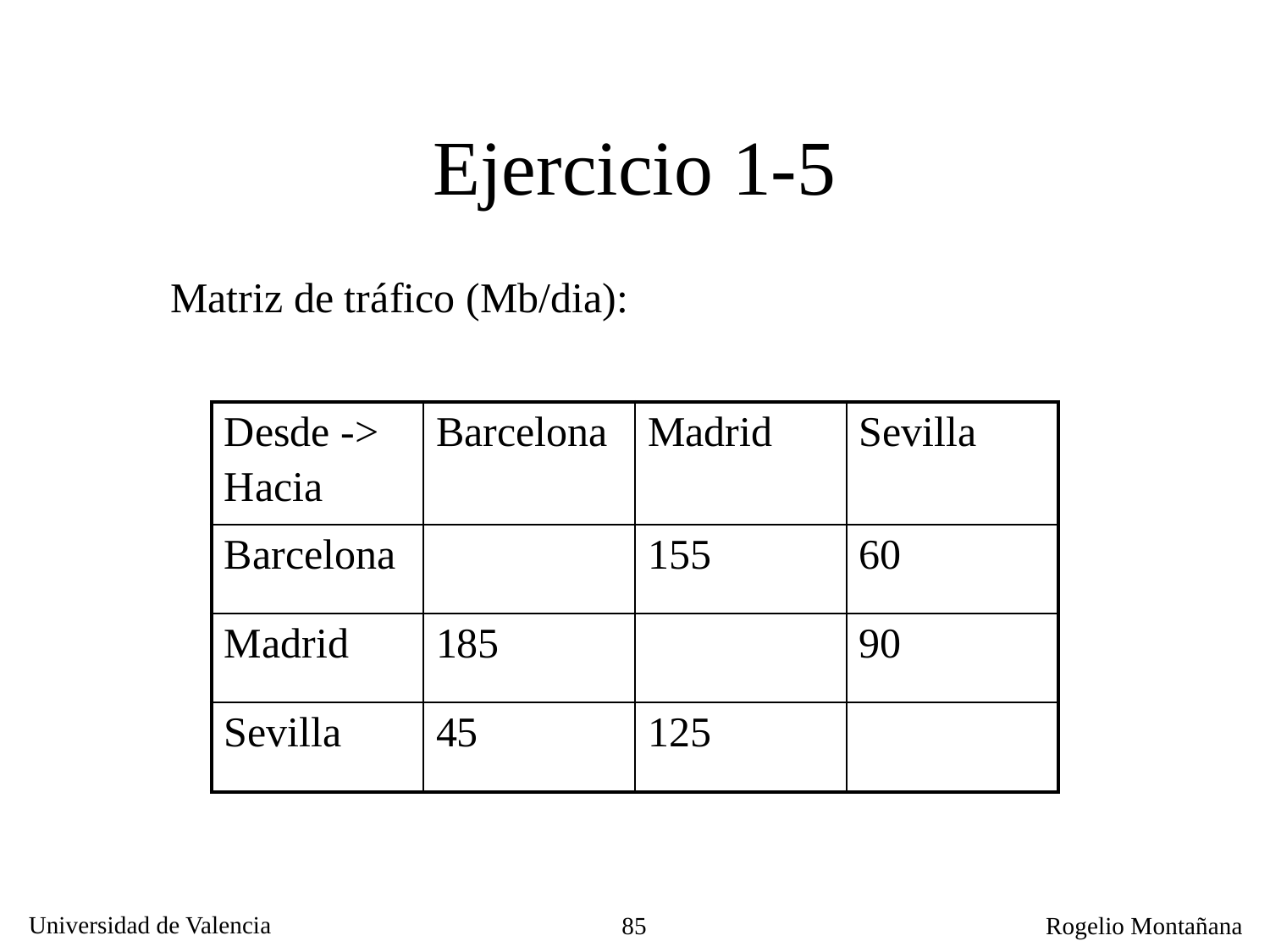

# Ejercicio 1-5
Matriz de tráfico (Mb/dia):
| Desde -> Hacia | Barcelona | Madrid | Sevilla |
| --- | --- | --- | --- |
| Barcelona |  | 155 | 60 |
| Madrid | 185 |  | 90 |
| Sevilla | 45 | 125 |  |
85